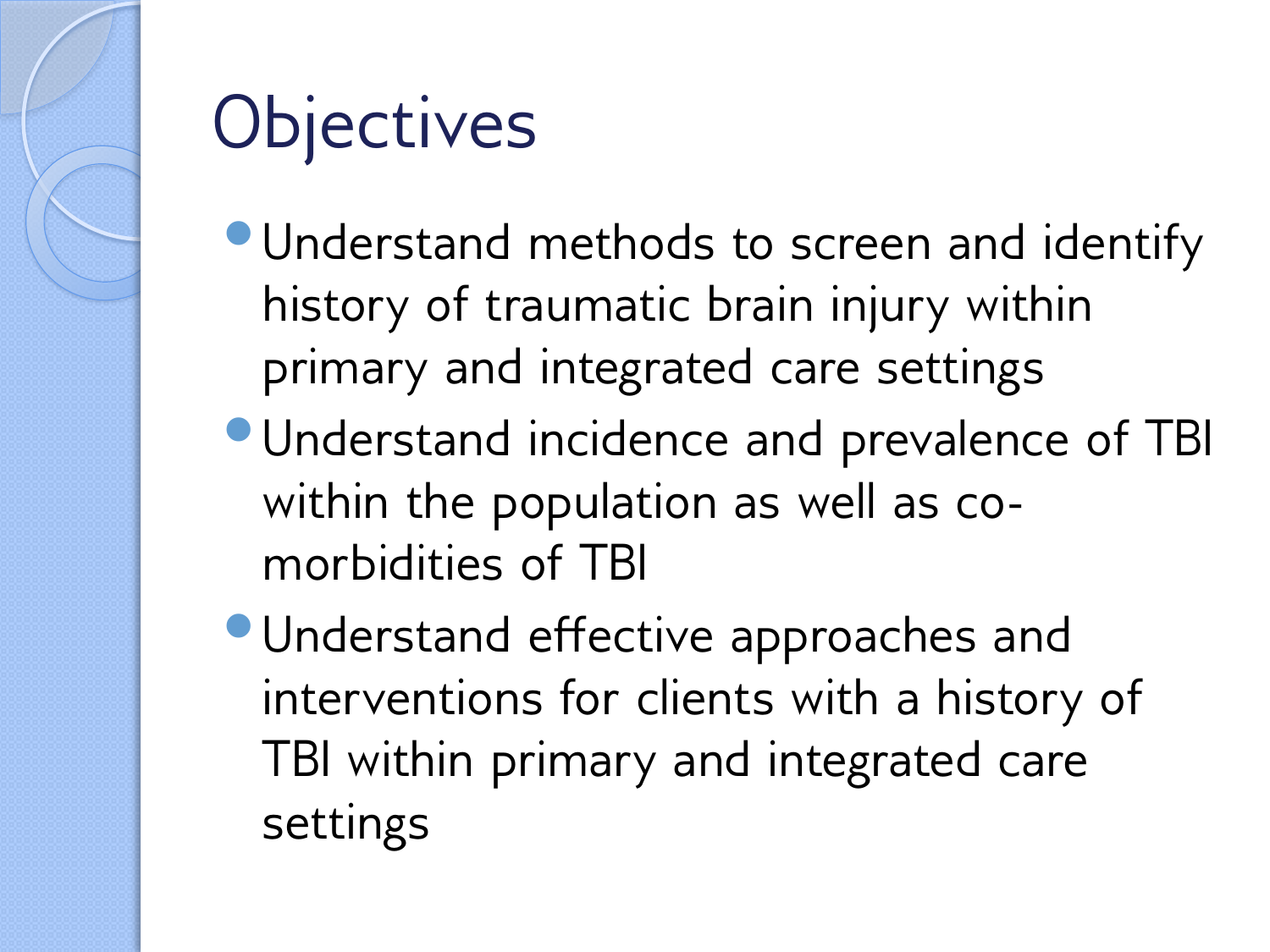

# Objectives
Understand methods to screen and identify history of traumatic brain injury within primary and integrated care settings
Understand incidence and prevalence of TBI within the population as well as co-morbidities of TBI
Understand effective approaches and interventions for clients with a history of TBI within primary and integrated care settings